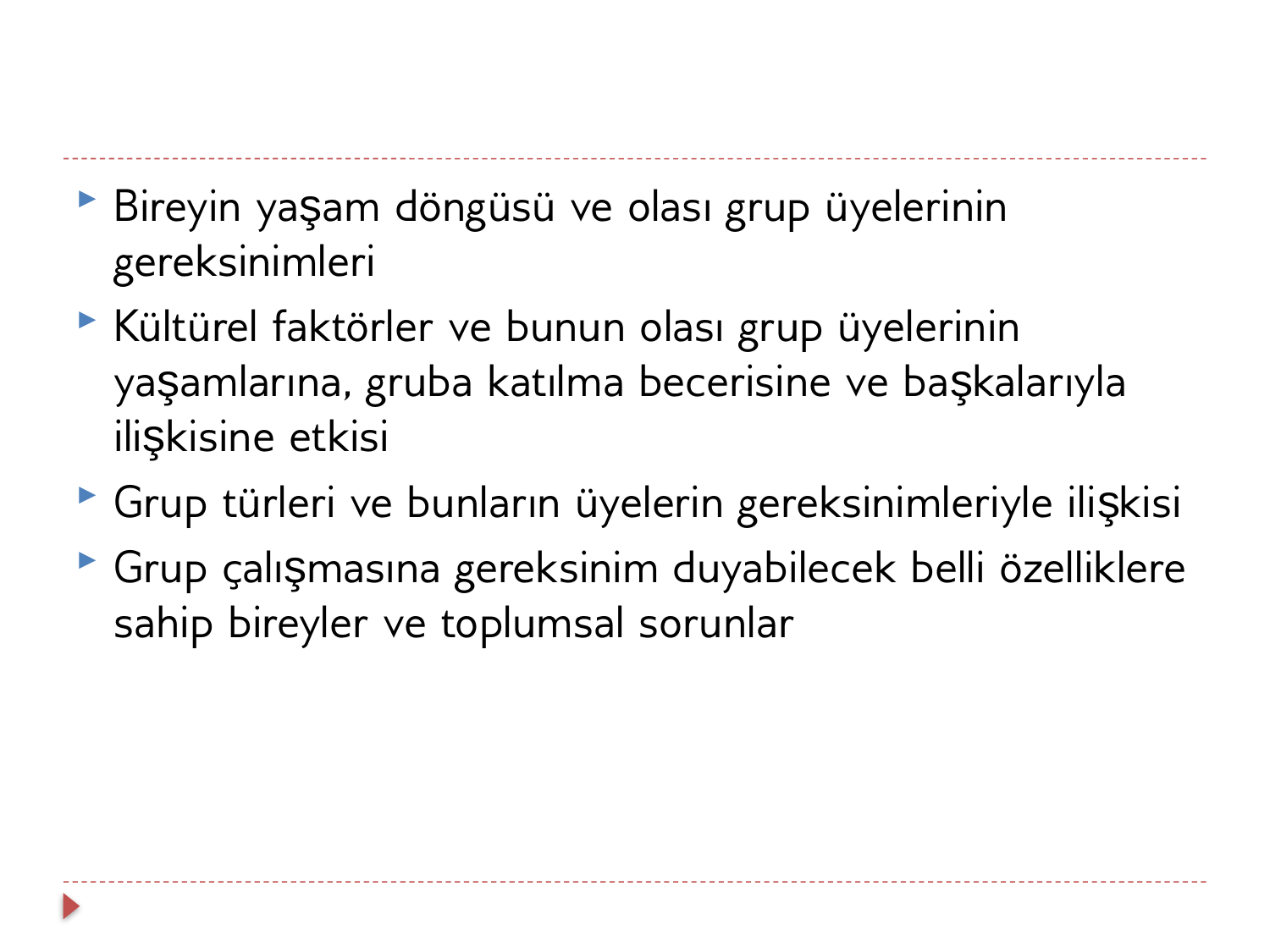

Bireyin yaşam döngüsü ve olası grup üyelerinin gereksinimleri
Kültürel faktörler ve bunun olası grup üyelerinin yaşamlarına, gruba katılma becerisine ve başkalarıyla ilişkisine etkisi
Grup türleri ve bunların üyelerin gereksinimleriyle ilişkisi
Grup çalışmasına gereksinim duyabilecek belli özelliklere sahip bireyler ve toplumsal sorunlar